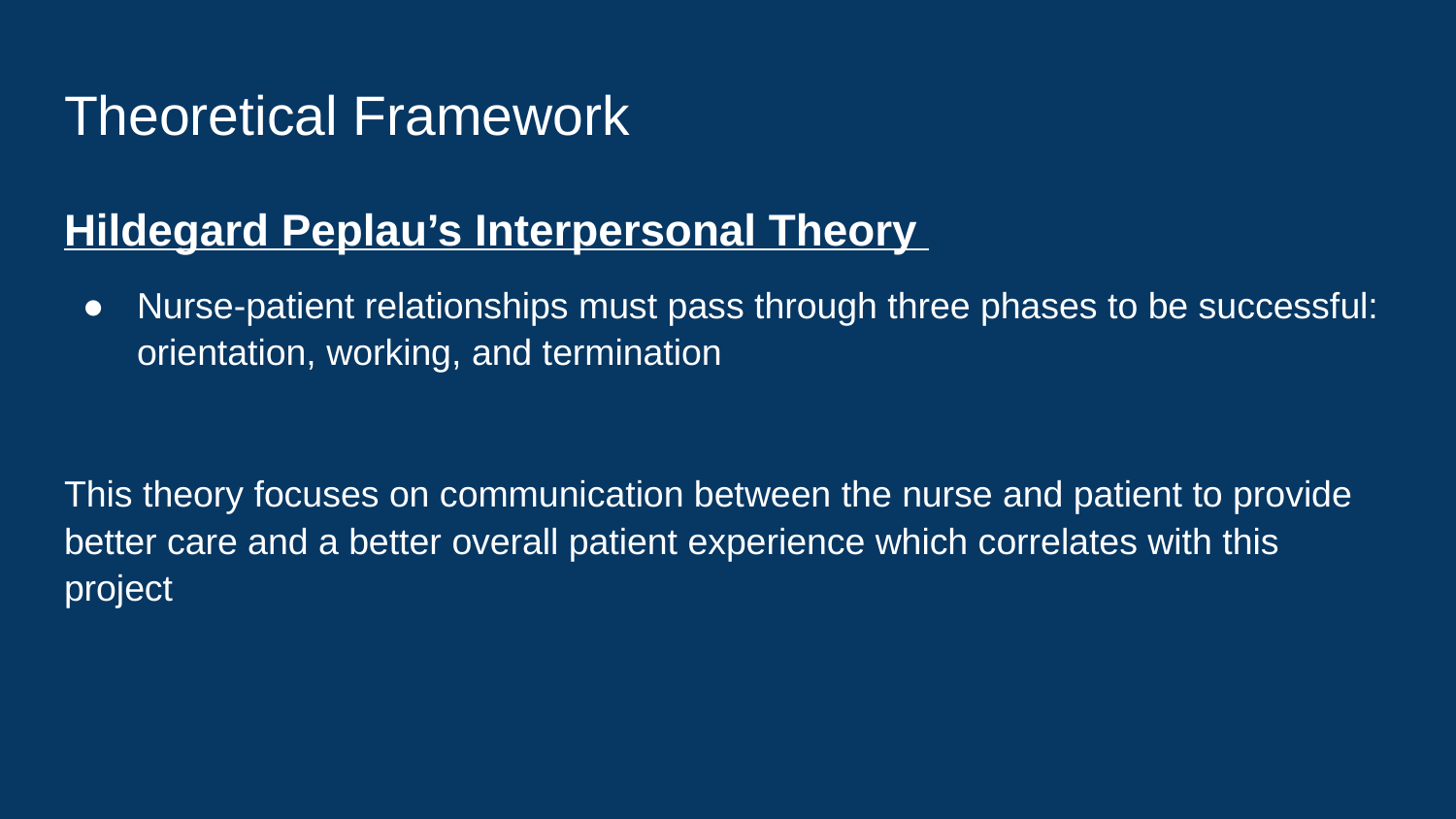

# Theoretical Framework
Hildegard Peplau’s Interpersonal Theory
Nurse-patient relationships must pass through three phases to be successful: orientation, working, and termination

This theory focuses on communication between the nurse and patient to provide better care and a better overall patient experience which correlates with this project